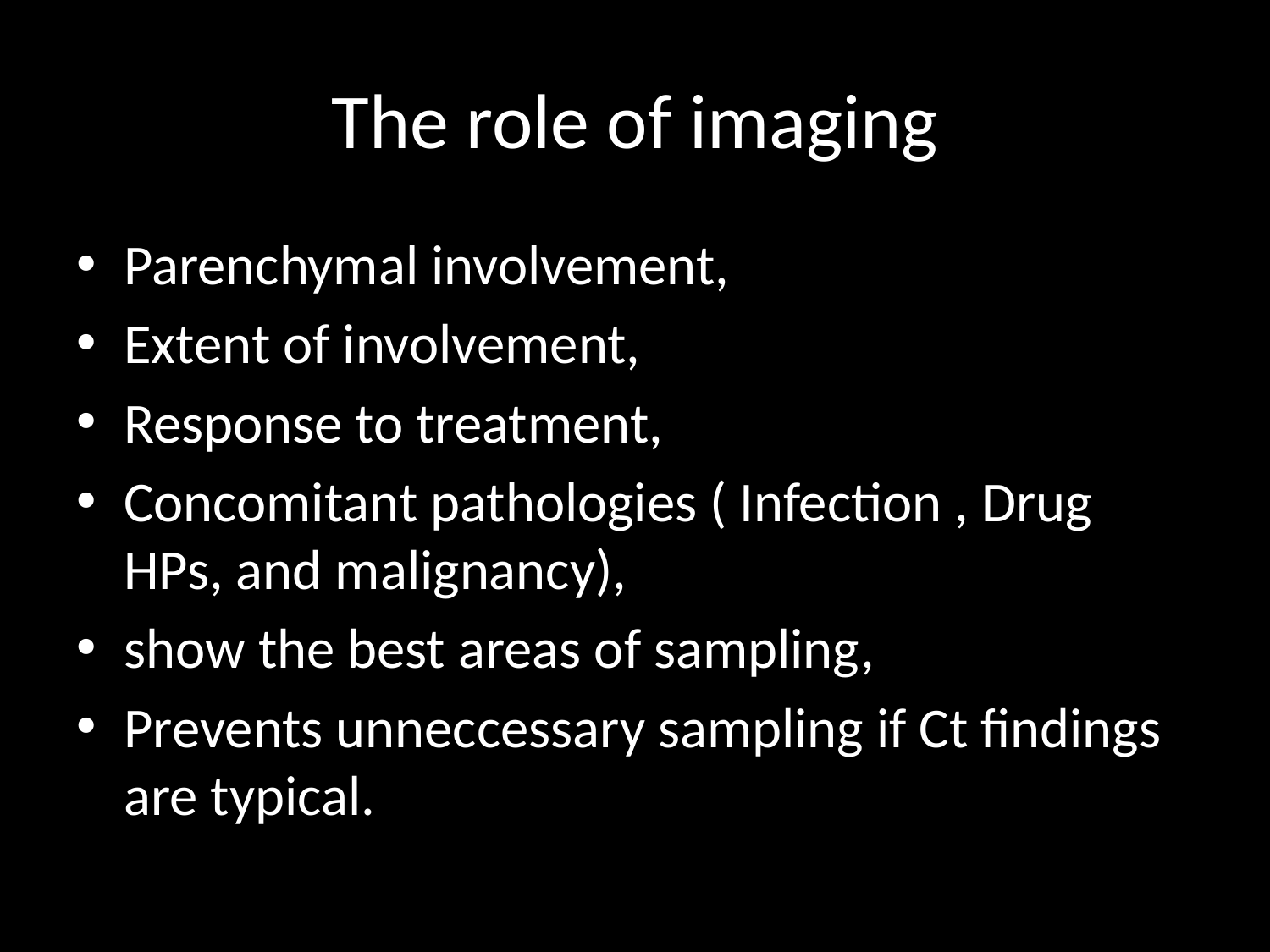

# The role of imaging
Parenchymal involvement,
Extent of involvement,
Response to treatment,
Concomitant pathologies ( Infection , Drug HPs, and malignancy),
show the best areas of sampling,
Prevents unneccessary sampling if Ct findings are typical.